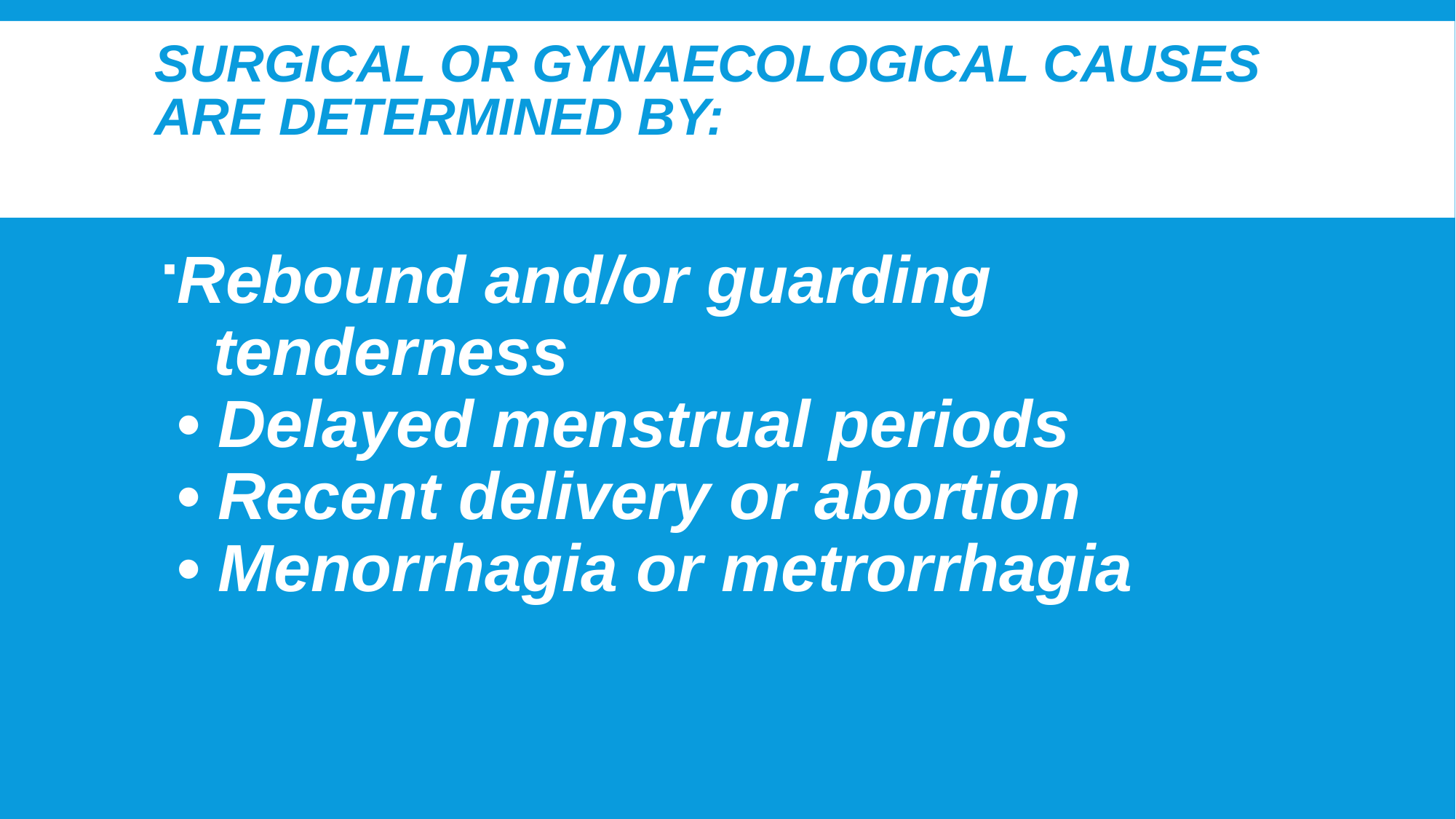

# Surgical or gynaecological causes are determined by:
Rebound and/or guarding
  tenderness
• Delayed menstrual periods
• Recent delivery or abortion
• Menorrhagia or metrorrhagia